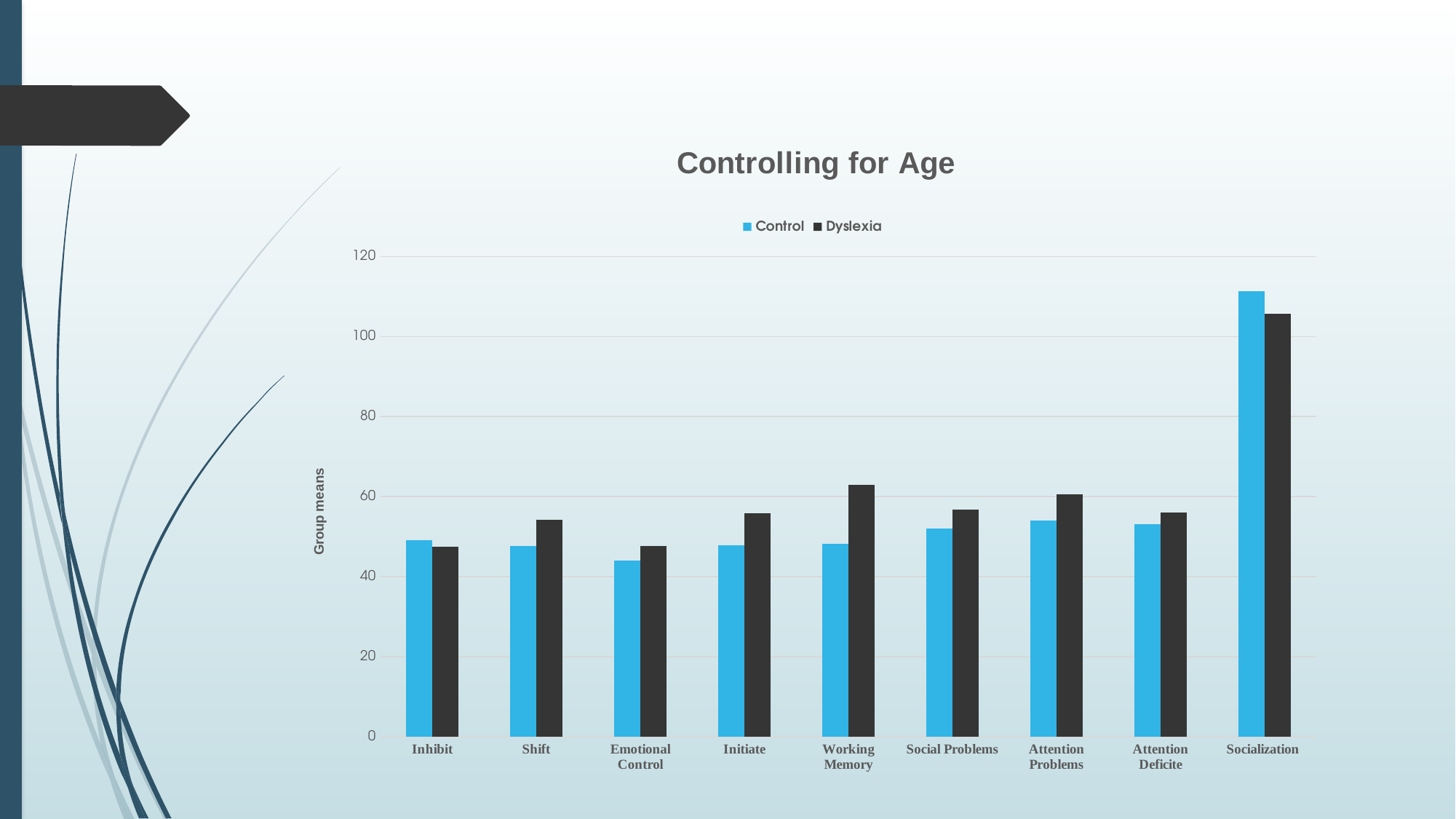

### Chart: Controlling for Age

| Category |  |  |
|---|---|---|
| Inhibit | 49.08 | 47.5 |
| Shift | 47.58 | 54.25 |
| Emotional Control | 43.92 | 47.58 |
| Initiate | 47.83 | 55.83 |
| Working Memory | 48.25 | 63.0 |
| Social Problems | 52.0 | 56.67 |
| Attention Problems | 54.08 | 60.5 |
| Attention Deficite | 53.17 | 56.08 |
| Socialization  | 111.29 | 105.71 |